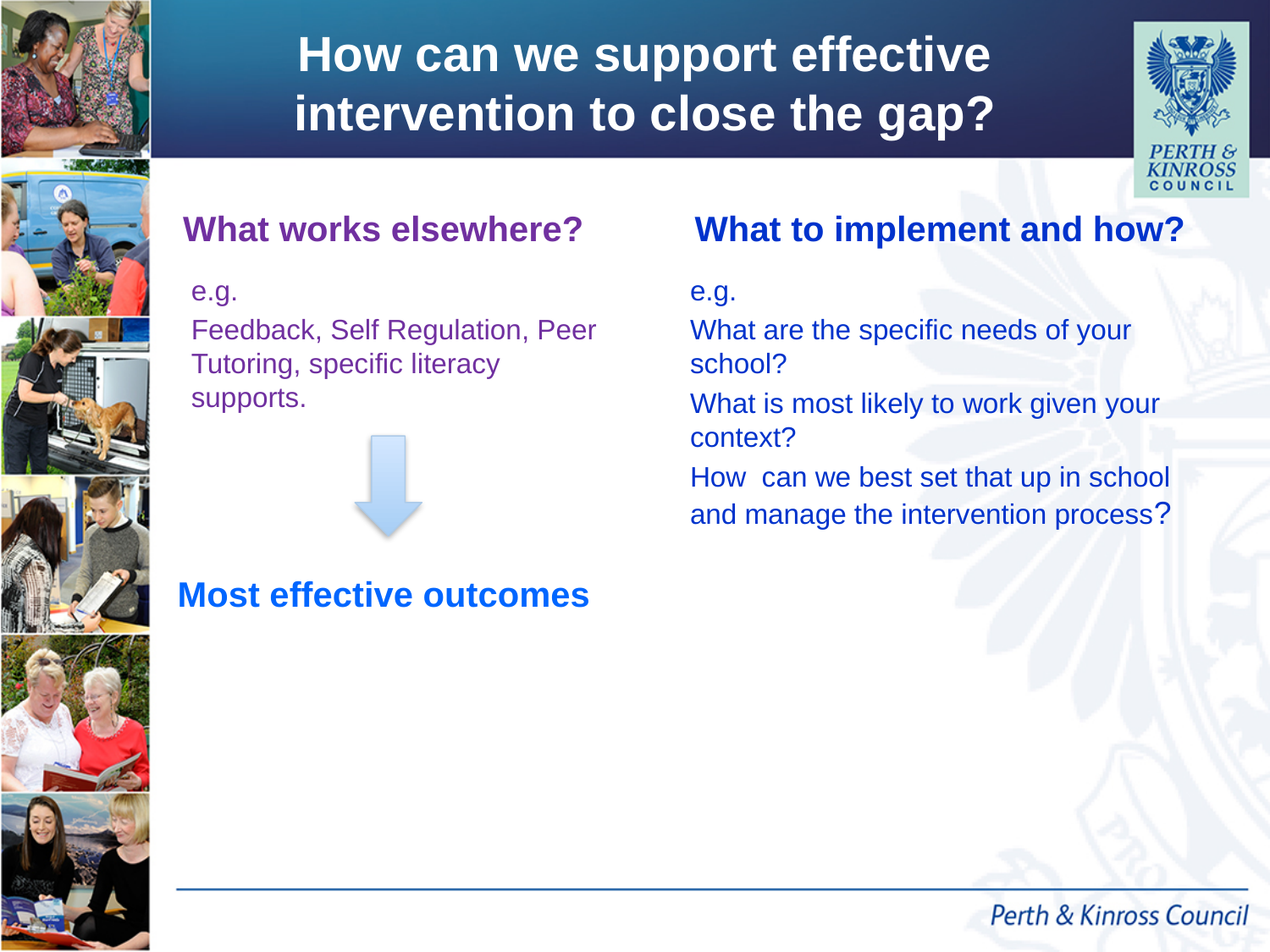

# How can we support effective intervention to close the gap?
What works elsewhere?
What to implement and how?
e.g.
Feedback, Self Regulation, Peer Tutoring, specific literacy supports.
e.g.
What are the specific needs of your school?
What is most likely to work given your context?
How  can we best set that up in school and manage the intervention process?

Most effective outcomes